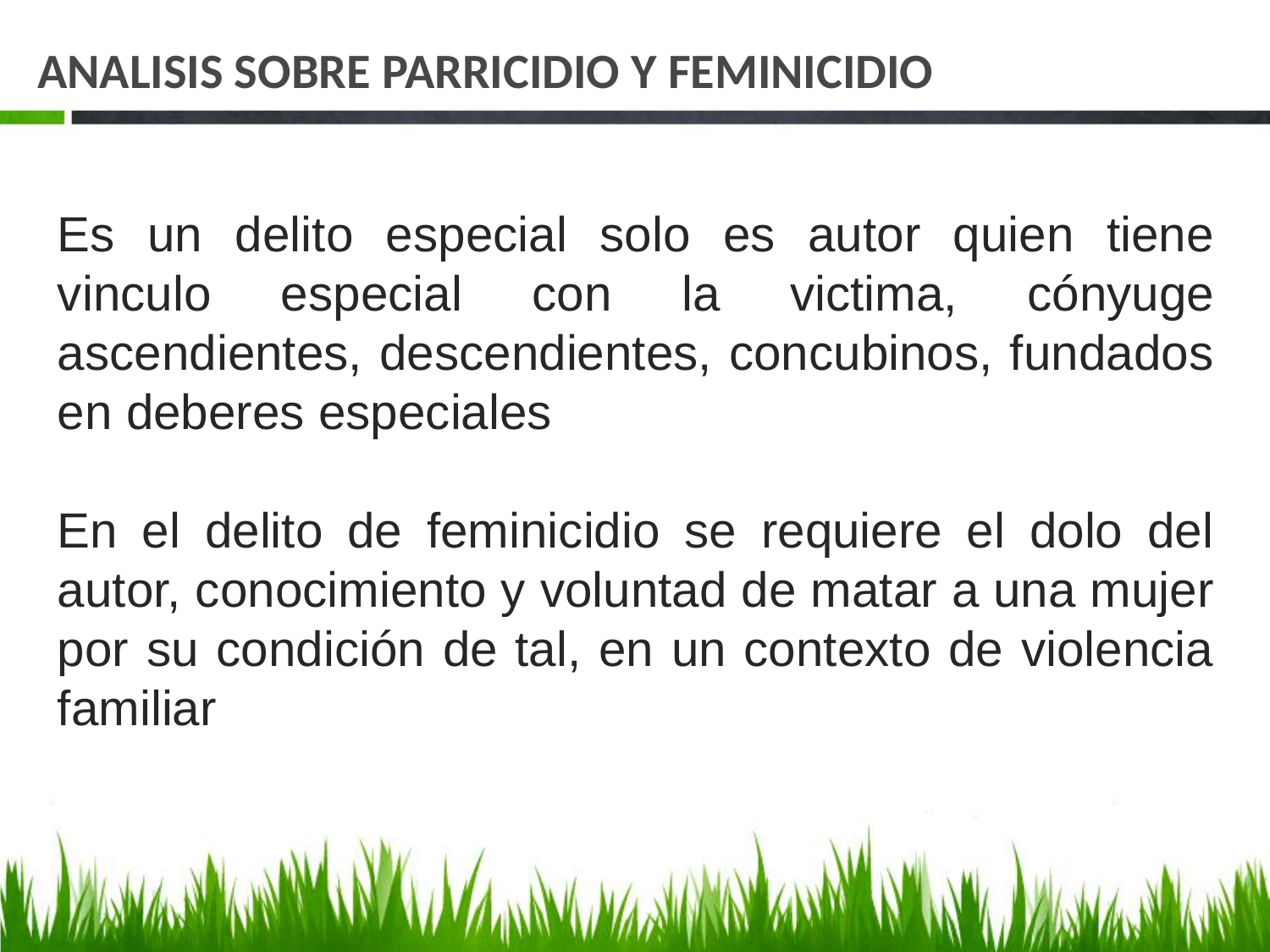

# ANALISIS SOBRE PARRICIDIO Y FEMINICIDIO
Es un delito especial solo es autor quien tiene vinculo especial con la victima, cónyuge ascendientes, descendientes, concubinos, fundados en deberes especiales

En el delito de feminicidio se requiere el dolo del autor, conocimiento y voluntad de matar a una mujer por su condición de tal, en un contexto de violencia familiar